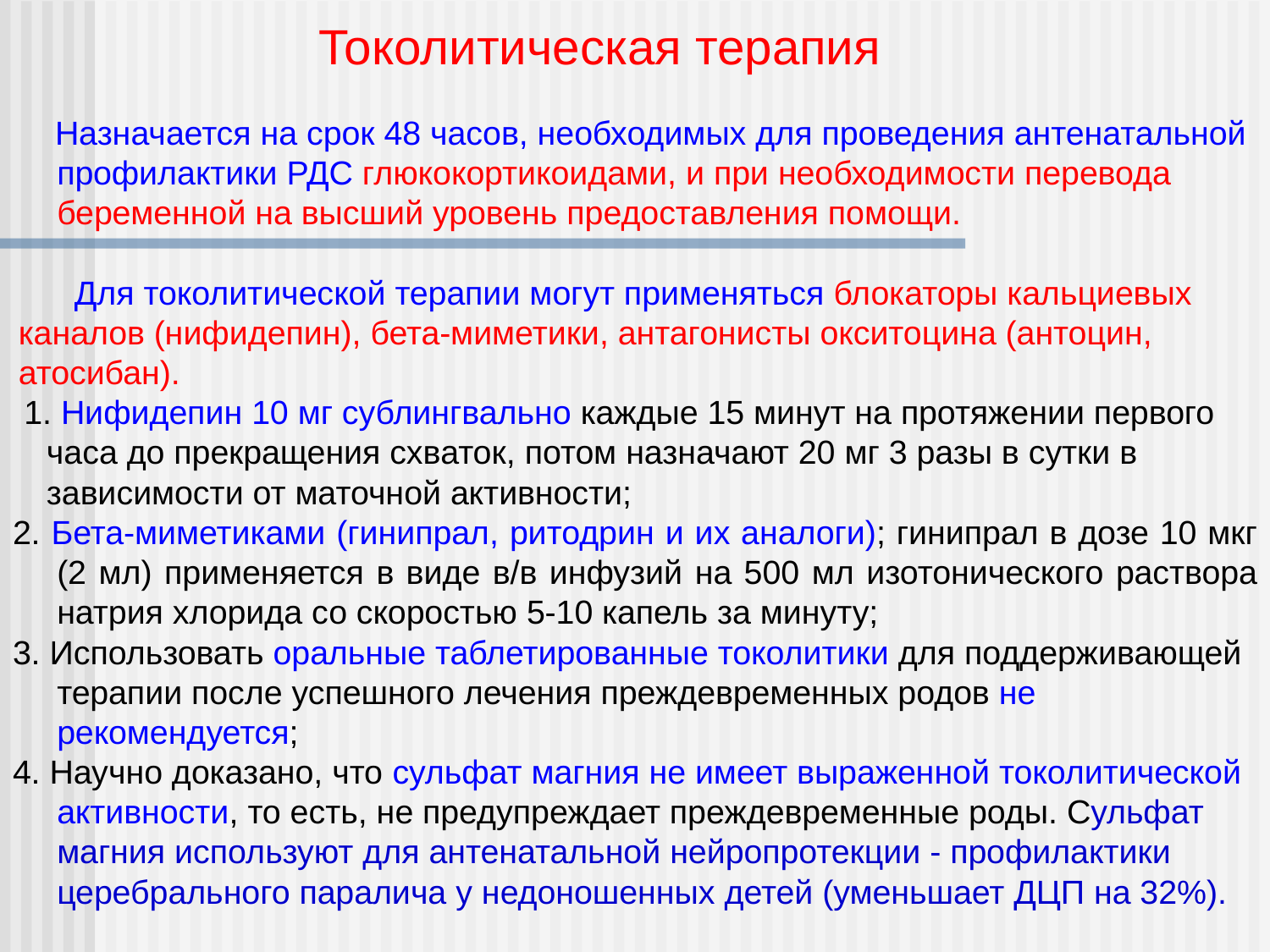

Токолитическая терапия
    Назначается на срок 48 часов, необходимых для проведения антенатальной профилактики РДС глюкокортикоидами, и при необходимости перевода беременной на высший уровень предоставления помощи.

      Для токолитической терапии могут применяться блокаторы кальциевых каналов (нифидепин), бета-миметики, антагонисты окситоцина (антоцин, атоcибан).
1. Нифидепин 10 мг сублингвально каждые 15 минут на протяжении первого   часа до прекращения схваток, потом назначают 20 мг 3 разы в сутки в зависимости от маточной активности;
2. Бета-миметиками (гинипрал, ритодрин и их аналоги); гинипрал в дозе 10 мкг (2 мл) применяется в виде в/в инфузий на 500 мл изотонического раствора натрия хлорида со скоростью 5-10 капель за минуту;
3. Использовать оральные таблетированные токолитики для поддерживающей терапии после успешного лечения преждевременных родов не рекомендуется;
4. Научно доказано, что сульфат магния не имеет выраженной токолитической активности, то есть, не предупреждает преждевременные роды. Сульфат магния используют для антенатальной нейропротекции - профилактики церебрального паралича у недоношенных детей (уменьшает ДЦП на 32%).